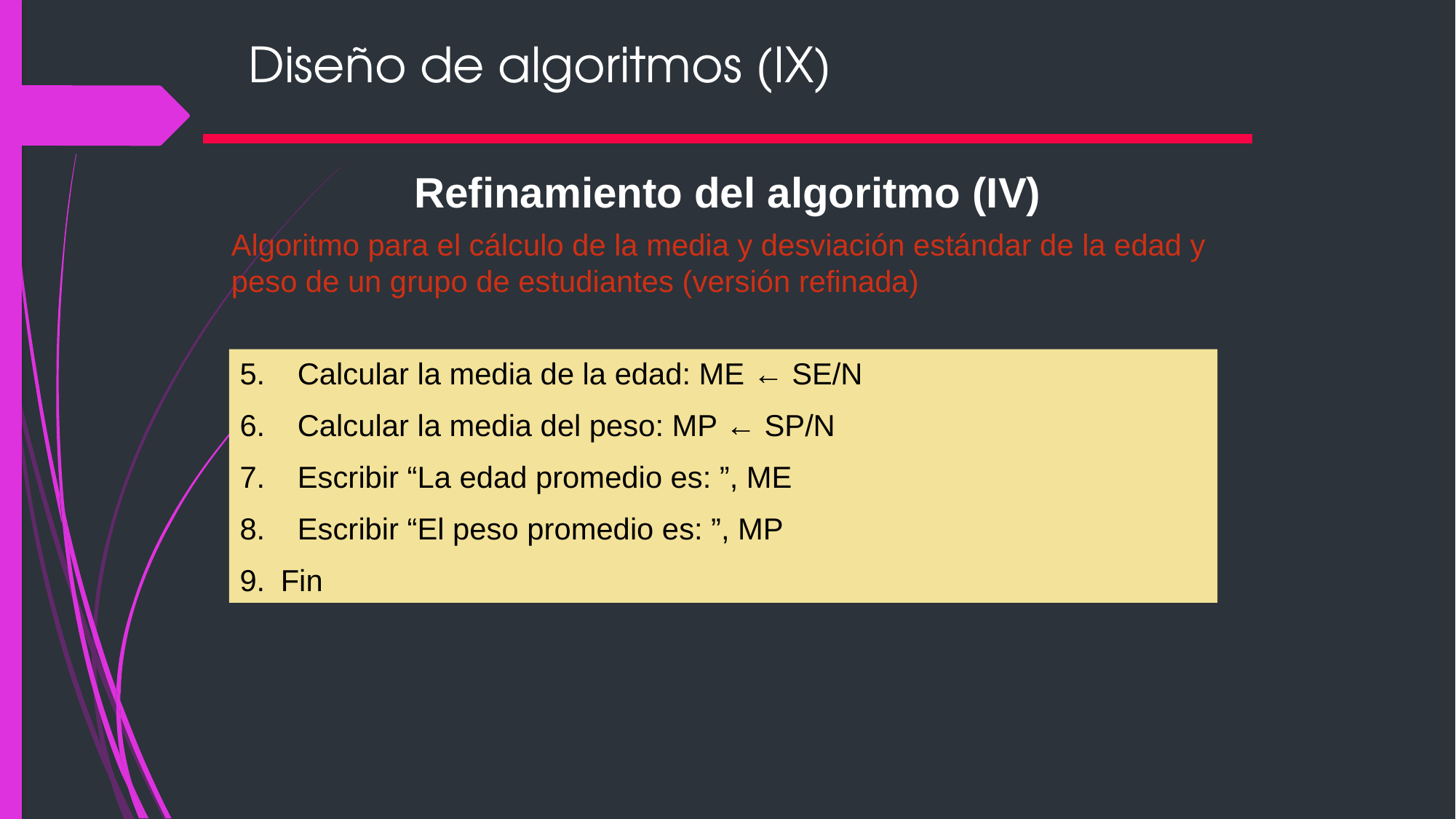

# Diseño de algoritmos (IX)

Refinamiento del algoritmo (IV)
Algoritmo para el cálculo de la media y desviación estándar de la edad y peso de un grupo de estudiantes (versión refinada)
  Calcular la media de la edad: ME ← SE/N
  Calcular la media del peso: MP ← SP/N
  Escribir “La edad promedio es: ”, ME
  Escribir “El peso promedio es: ”, MP
Fin